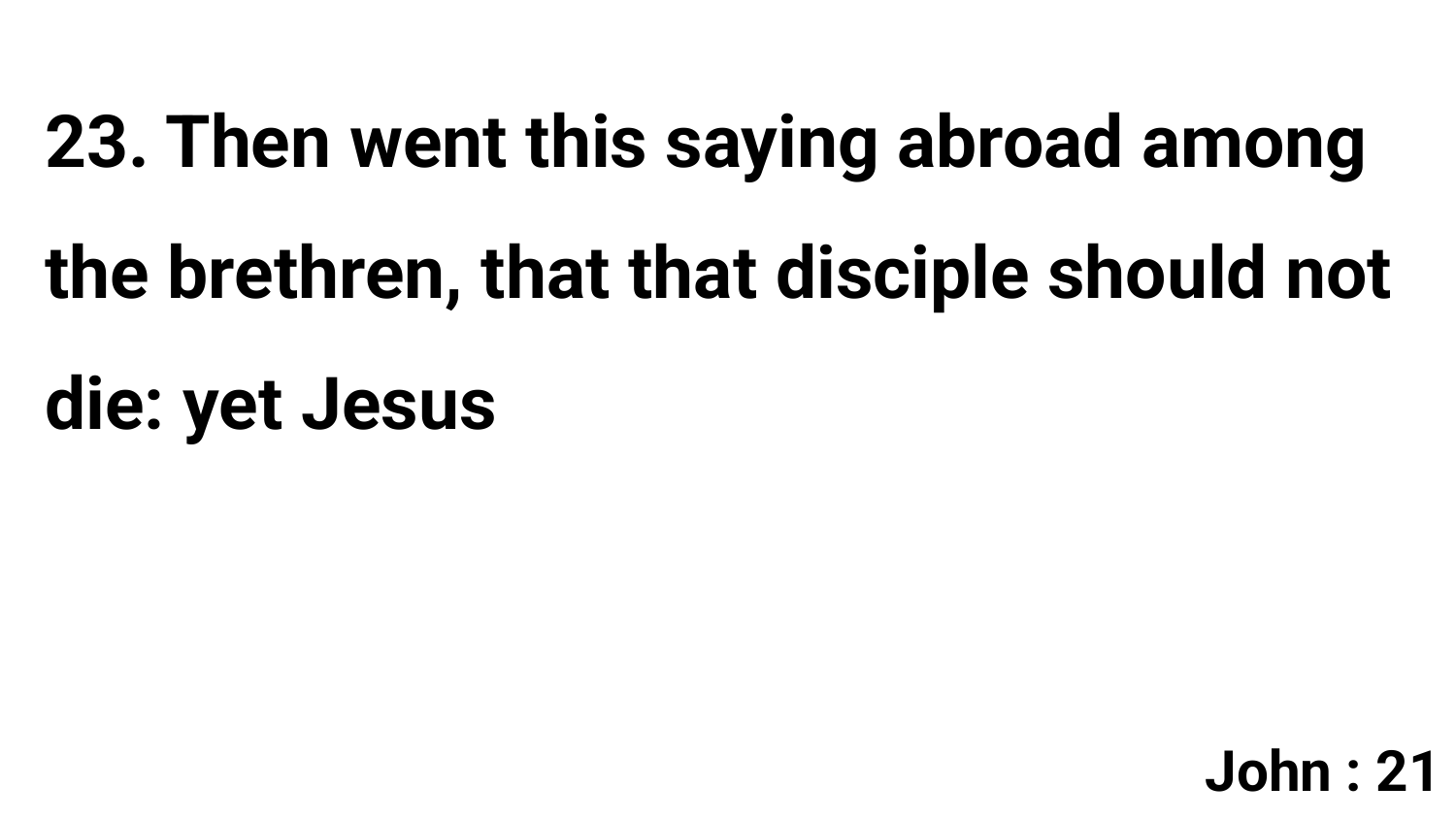

23. Then went this saying abroad among the brethren, that that disciple should not die: yet Jesus
John : 21